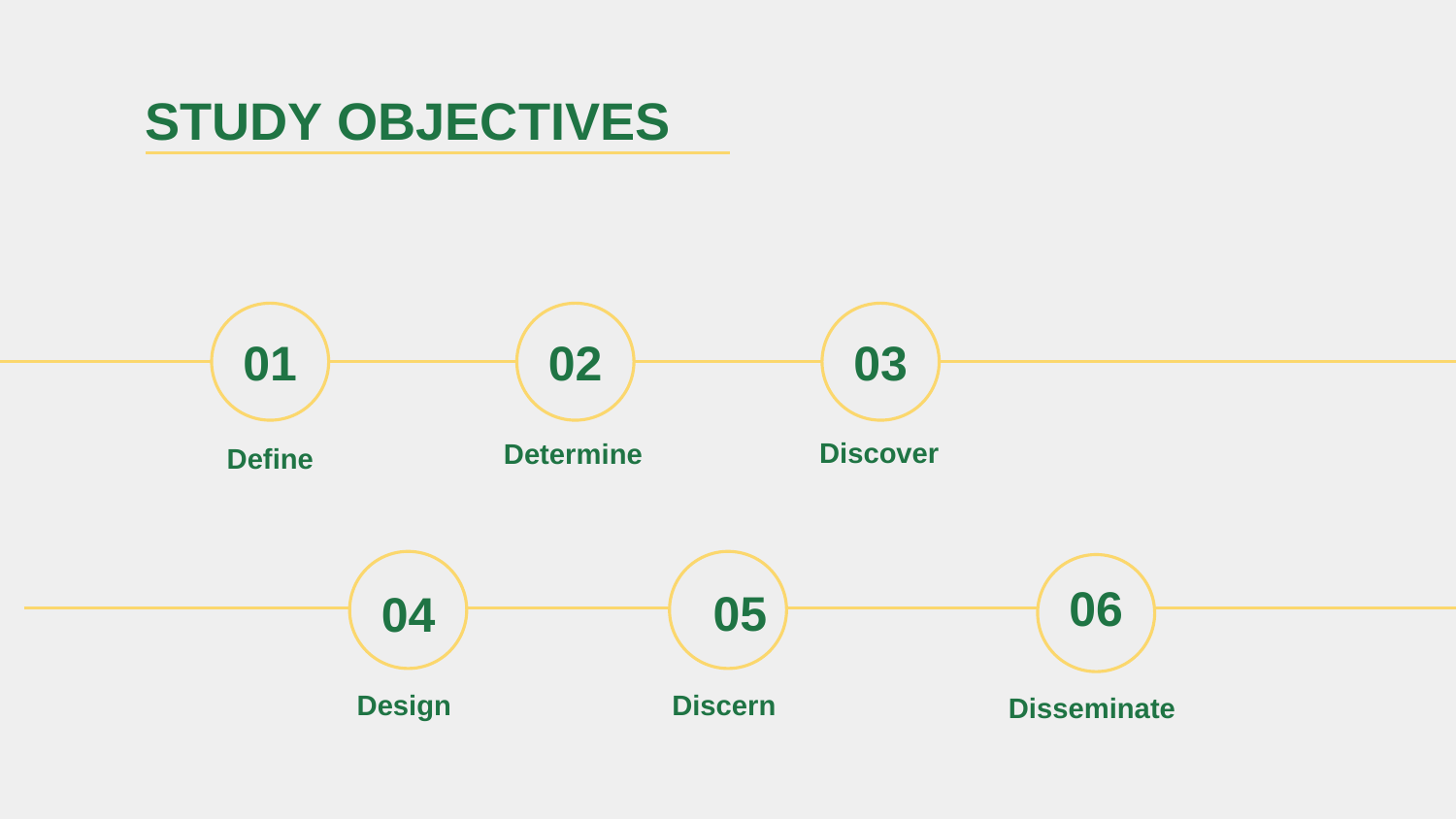

# STUDY OBJECTIVES

01
02
03
Discover
Determine
Define

06
05
05
04
Design
Discern
Disseminate